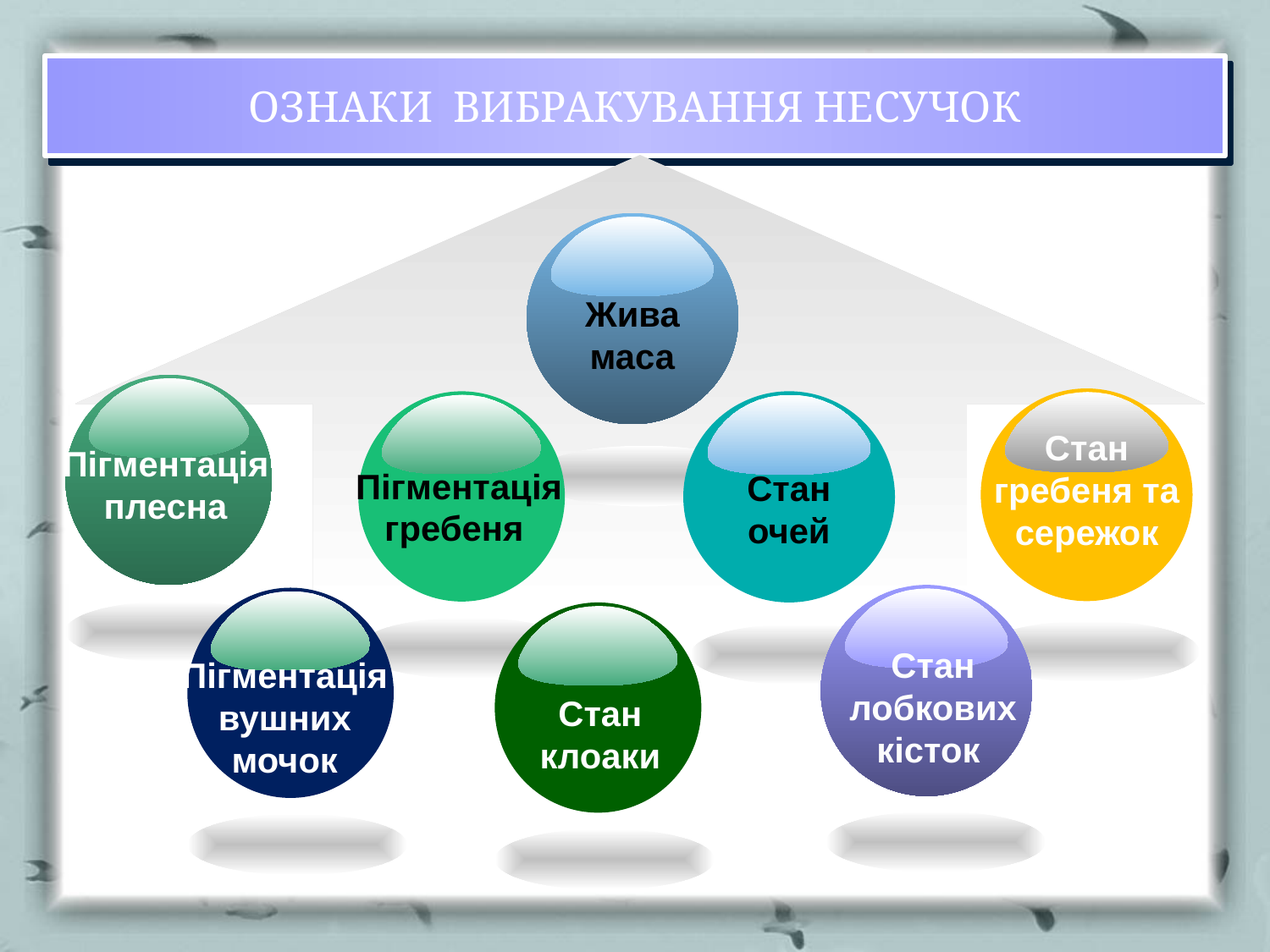

ОЗНАКИ  ВИБРАКУВАННЯ НЕСУЧОК

Жива маса

Пігментація плесна

Стан гребеня та сережок

Пігментація гребеня

Стан очей

Стан лобкових кісток

Пігментація вушних мочок

Стан клоаки